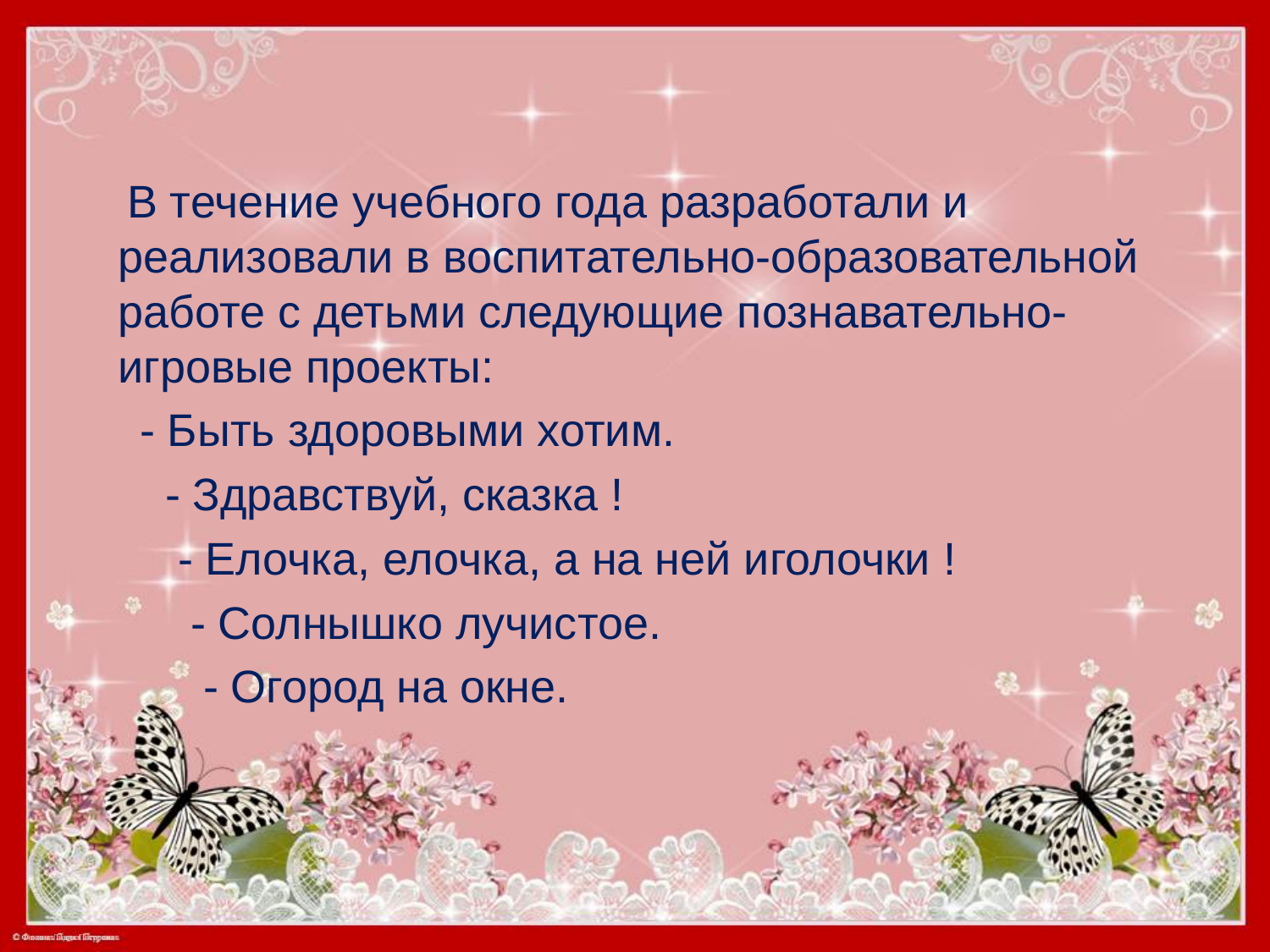

#
    В течение учебного года разработали и реализовали в воспитательно-образовательной работе с детьми следующие познавательно-игровые проекты:
     - Быть здоровыми хотим.
       - Здравствуй, сказка !
        - Елочка, елочка, а на ней иголочки !
         - Солнышко лучистое.
          - Огород на окне.